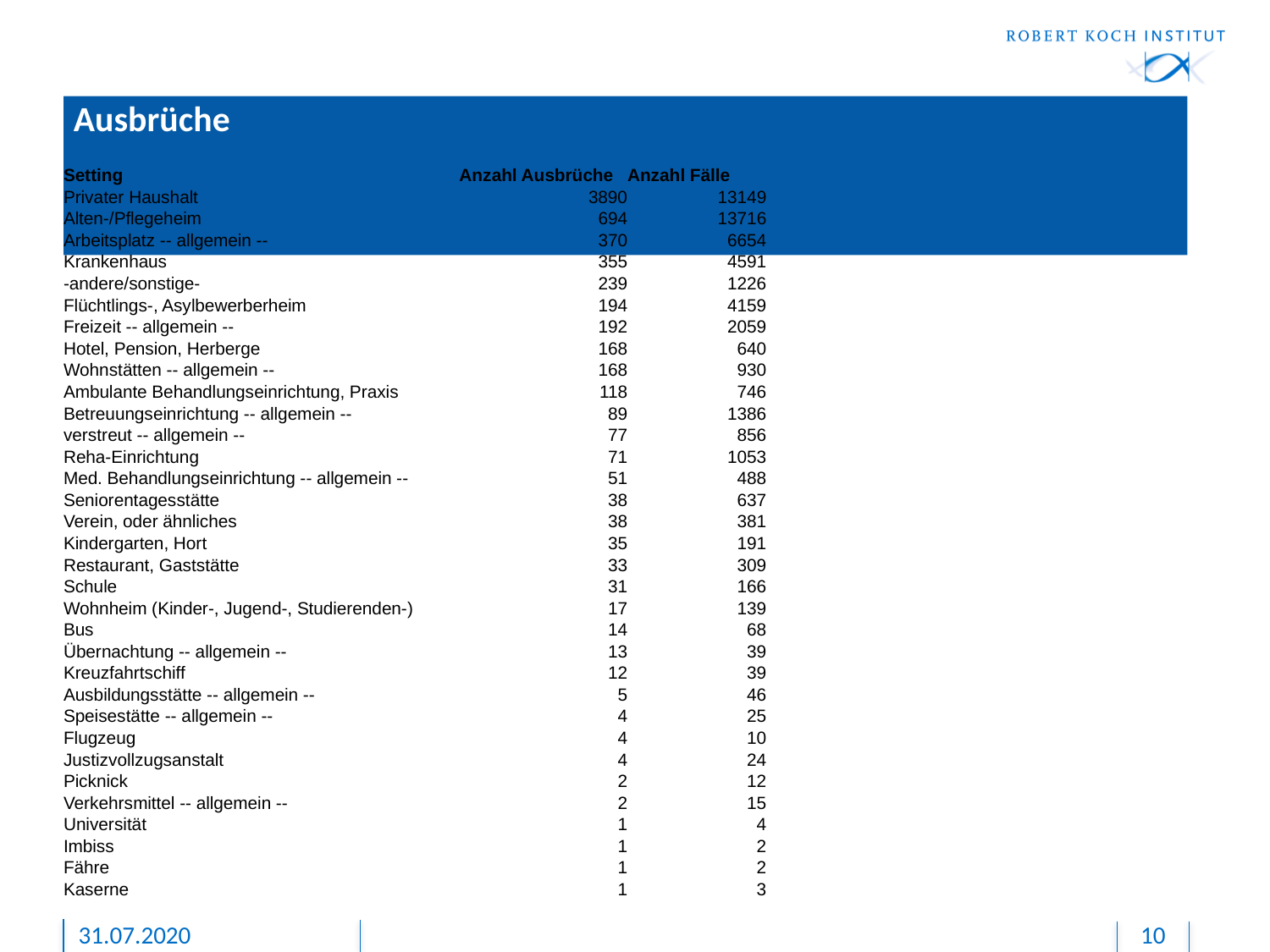

# Ausbrüche
| Setting | Anzahl Ausbrüche | Anzahl Fälle |
| --- | --- | --- |
| Privater Haushalt | 3890 | 13149 |
| Alten-/Pflegeheim | 694 | 13716 |
| Arbeitsplatz -- allgemein -- | 370 | 6654 |
| Krankenhaus | 355 | 4591 |
| -andere/sonstige- | 239 | 1226 |
| Flüchtlings-, Asylbewerberheim | 194 | 4159 |
| Freizeit -- allgemein -- | 192 | 2059 |
| Hotel, Pension, Herberge | 168 | 640 |
| Wohnstätten -- allgemein -- | 168 | 930 |
| Ambulante Behandlungseinrichtung, Praxis | 118 | 746 |
| Betreuungseinrichtung -- allgemein -- | 89 | 1386 |
| verstreut -- allgemein -- | 77 | 856 |
| Reha-Einrichtung | 71 | 1053 |
| Med. Behandlungseinrichtung -- allgemein -- | 51 | 488 |
| Seniorentagesstätte | 38 | 637 |
| Verein, oder ähnliches | 38 | 381 |
| Kindergarten, Hort | 35 | 191 |
| Restaurant, Gaststätte | 33 | 309 |
| Schule | 31 | 166 |
| Wohnheim (Kinder-, Jugend-, Studierenden-) | 17 | 139 |
| Bus | 14 | 68 |
| Übernachtung -- allgemein -- | 13 | 39 |
| Kreuzfahrtschiff | 12 | 39 |
| Ausbildungsstätte -- allgemein -- | 5 | 46 |
| Speisestätte -- allgemein -- | 4 | 25 |
| Flugzeug | 4 | 10 |
| Justizvollzugsanstalt | 4 | 24 |
| Picknick | 2 | 12 |
| Verkehrsmittel -- allgemein -- | 2 | 15 |
| Universität | 1 | 4 |
| Imbiss | 1 | 2 |
| Fähre | 1 | 2 |
| Kaserne | 1 | 3 |
31.07.2020

10